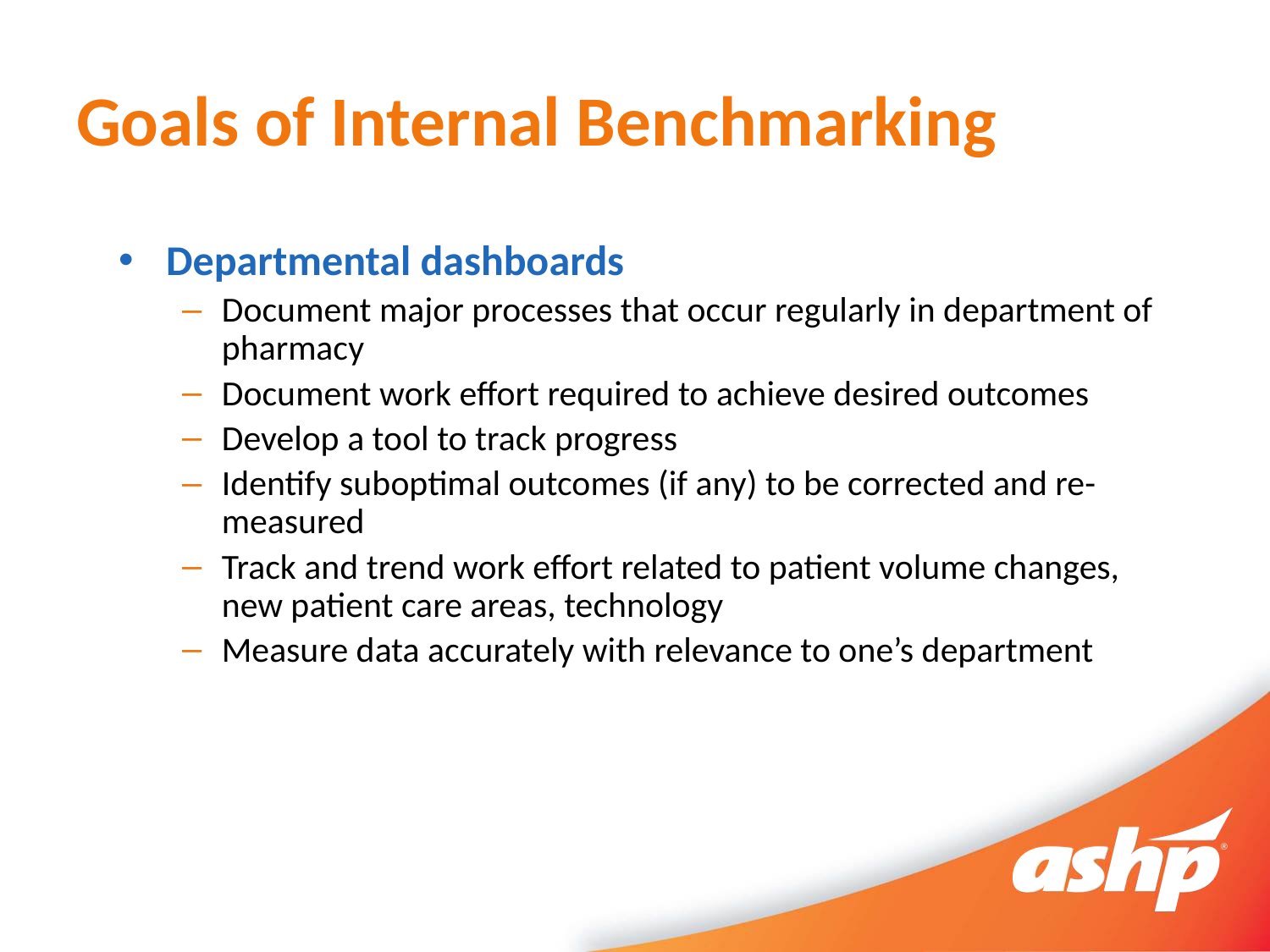

# Goals of Internal Benchmarking
Departmental dashboards
Document major processes that occur regularly in department of pharmacy
Document work effort required to achieve desired outcomes
Develop a tool to track progress
Identify suboptimal outcomes (if any) to be corrected and re-measured
Track and trend work effort related to patient volume changes, new patient care areas, technology
Measure data accurately with relevance to one’s department